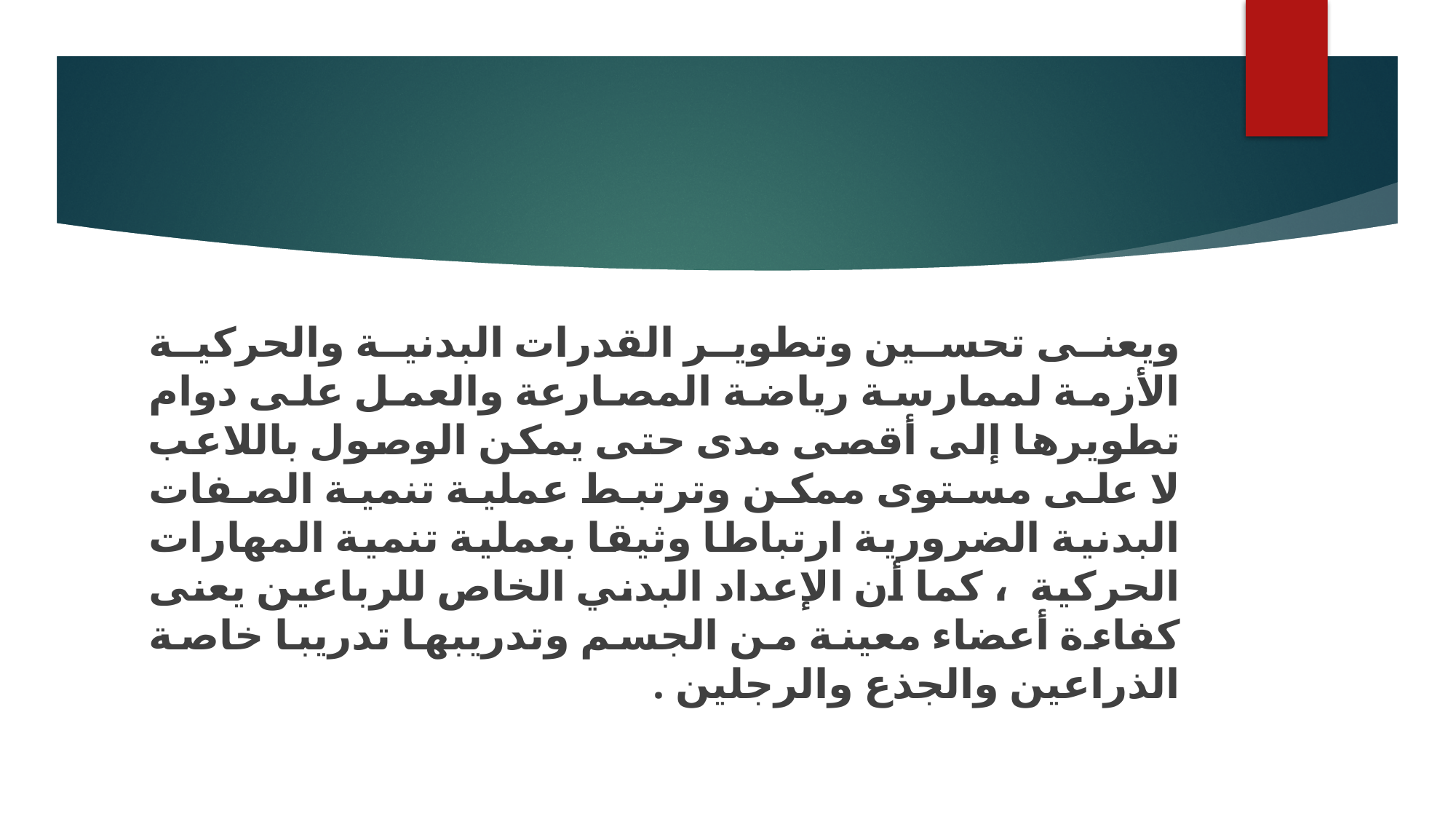

#
ويعنى تحسين وتطوير القدرات البدنية والحركية الأزمة لممارسة رياضة المصارعة والعمل على دوام تطويرها إلى أقصى مدى حتى يمكن الوصول باللاعب لا على مستوى ممكن وترتبط عملية تنمية الصفات البدنية الضرورية ارتباطا وثيقا بعملية تنمية المهارات الحركية  ، كما أن الإعداد البدني الخاص للرباعين يعنى كفاءة أعضاء معينة من الجسم وتدريبها تدريبا خاصة الذراعين والجذع والرجلين .